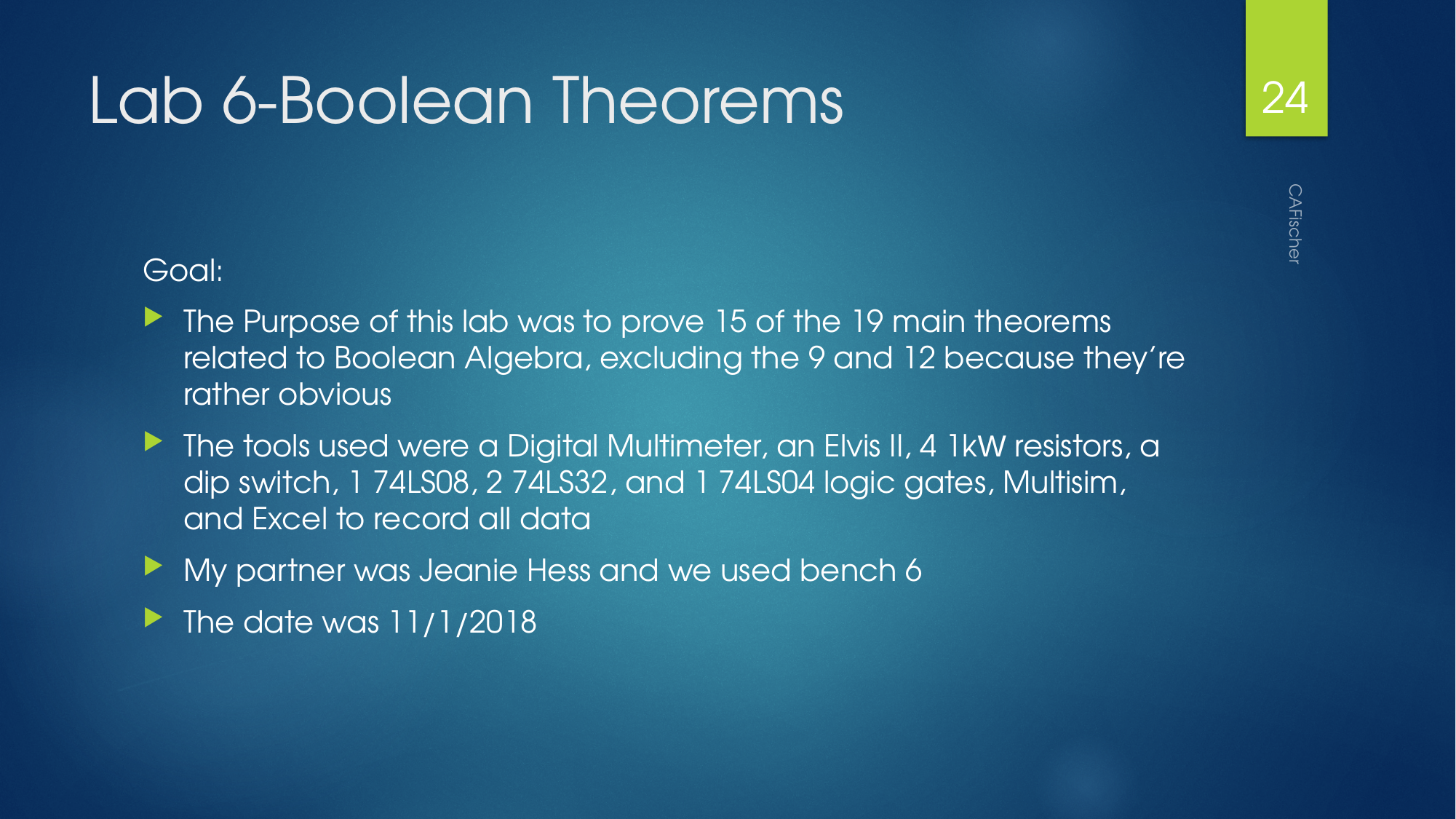

24
# Lab 6-Boolean Theorems
Goal:
The Purpose of this lab was to prove 15 of the 19 main theorems related to Boolean Algebra, excluding the 9 and 12 because they’re rather obvious
The tools used were a Digital Multimeter, an Elvis II, 4 1kW resistors, a dip switch, 1 74LS08, 2 74LS32, and 1 74LS04 logic gates, Multisim, and Excel to record all data
My partner was Jeanie Hess and we used bench 6
The date was 11/1/2018
CAFischer